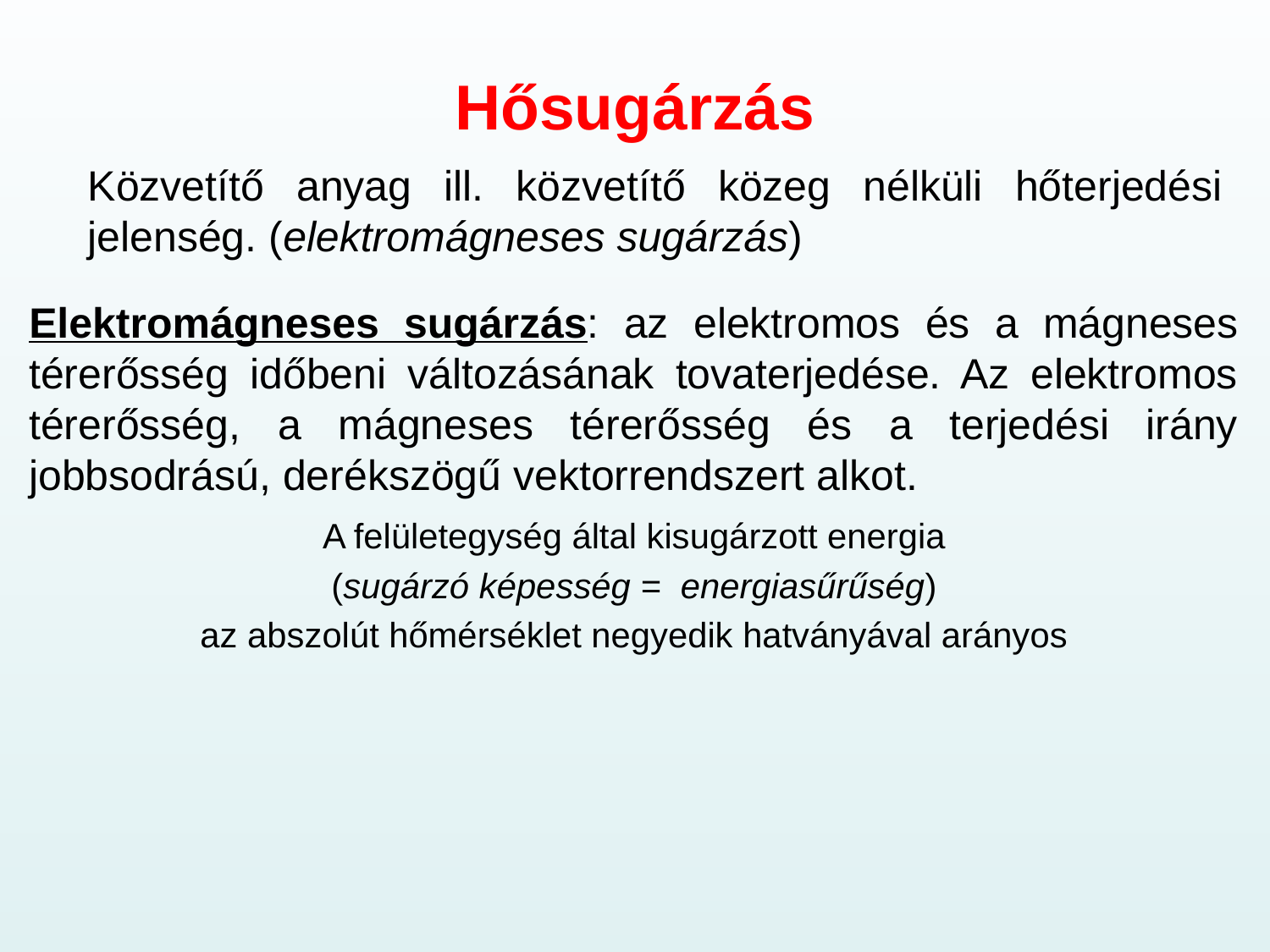

# Hősugárzás
Közvetítő anyag ill. közvetítő közeg nélküli hőterjedési jelenség. (elektromágneses sugárzás)
Elektromágneses sugárzás: az elektromos és a mágneses térerősség időbeni változásának tovaterjedése. Az elektromos térerősség, a mágneses térerősség és a terjedési irány jobbsodrású, derékszögű vektorrendszert alkot.
A felületegység által kisugárzott energia
(sugárzó képesség =  energiasűrűség)
az abszolút hőmérséklet negyedik hatványával arányos